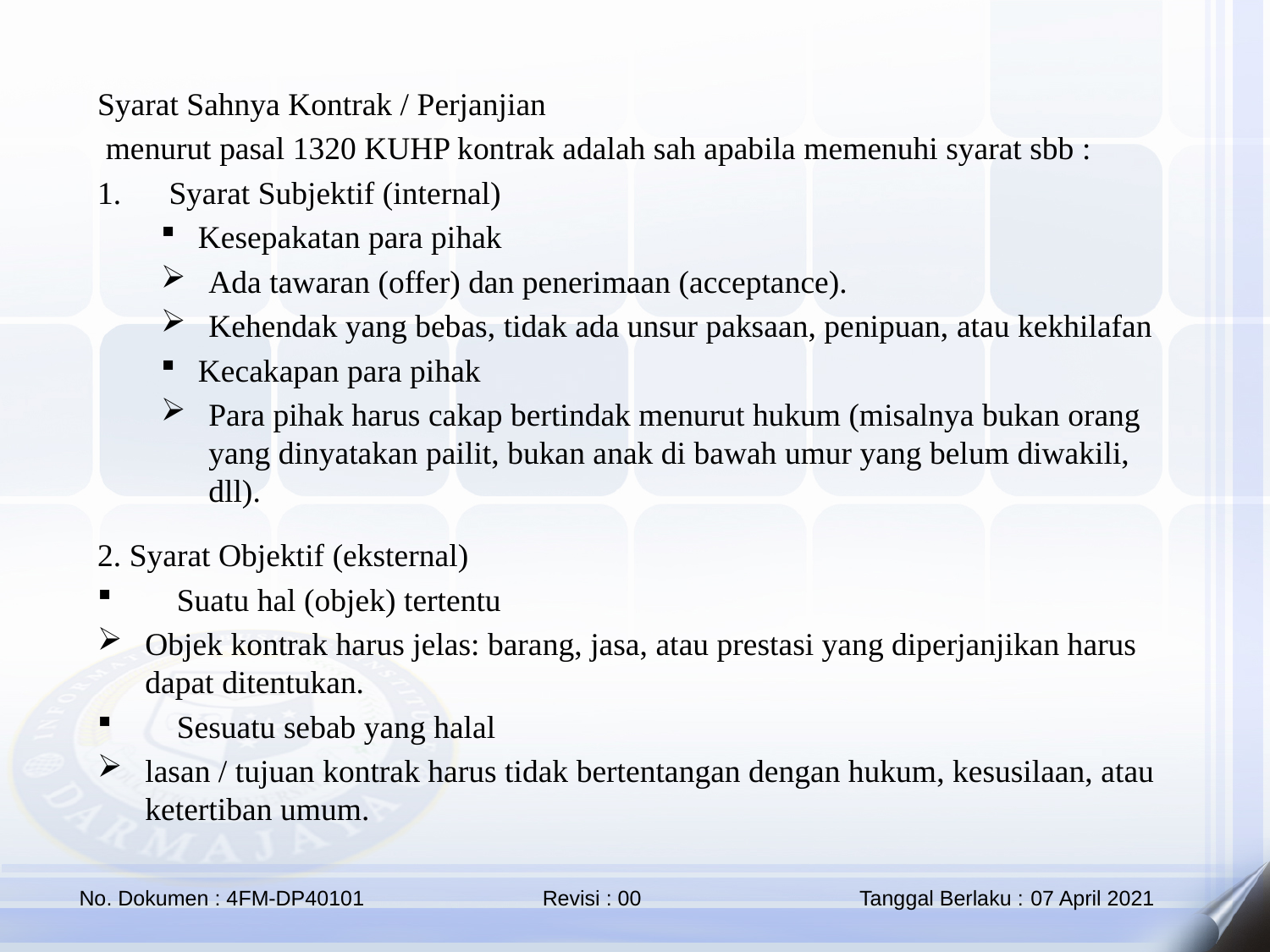

Syarat Sahnya Kontrak / Perjanjian
 menurut pasal 1320 KUHP kontrak adalah sah apabila memenuhi syarat sbb :
Syarat Subjektif (internal)
Kesepakatan para pihak
Ada tawaran (offer) dan penerimaan (acceptance).
Kehendak yang bebas, tidak ada unsur paksaan, penipuan, atau kekhilafan
Kecakapan para pihak
Para pihak harus cakap bertindak menurut hukum (misalnya bukan orang yang dinyatakan pailit, bukan anak di bawah umur yang belum diwakili, dll).

2. Syarat Objektif (eksternal)
Suatu hal (objek) tertentu
Objek kontrak harus jelas: barang, jasa, atau prestasi yang diperjanjikan harus dapat ditentukan.
Sesuatu sebab yang halal
lasan / tujuan kontrak harus tidak bertentangan dengan hukum, kesusilaan, atau ketertiban umum.